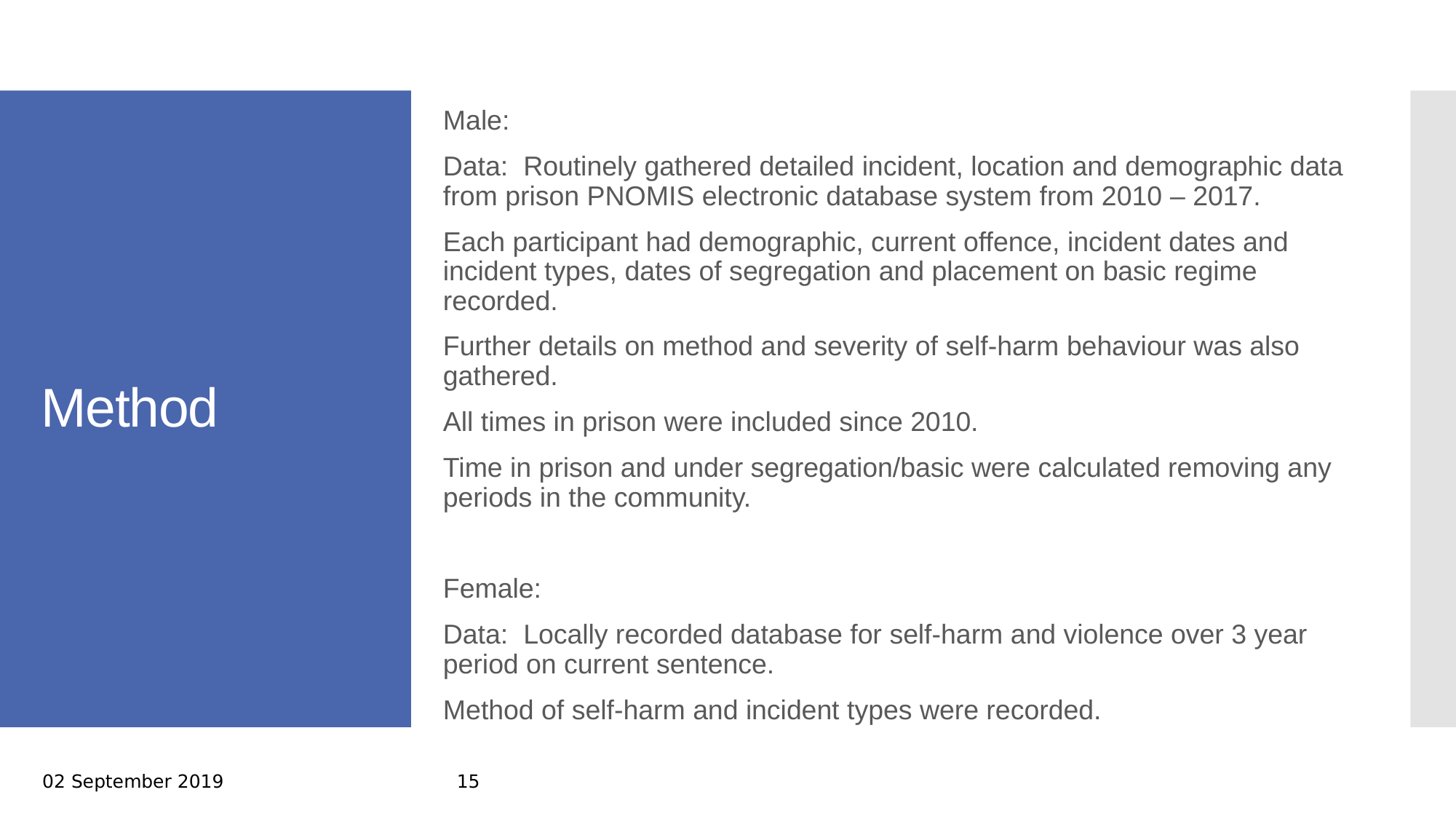

Male:
Data:  Routinely gathered detailed incident, location and demographic data from prison PNOMIS electronic database system from 2010 – 2017.
Each participant had demographic, current offence, incident dates and incident types, dates of segregation and placement on basic regime recorded.
Further details on method and severity of self-harm behaviour was also gathered.
All times in prison were included since 2010.
Time in prison and under segregation/basic were calculated removing any periods in the community.

Female:
Data:  Locally recorded database for self-harm and violence over 3 year period on current sentence.
Method of self-harm and incident types were recorded.

# Method
15
02 September 2019